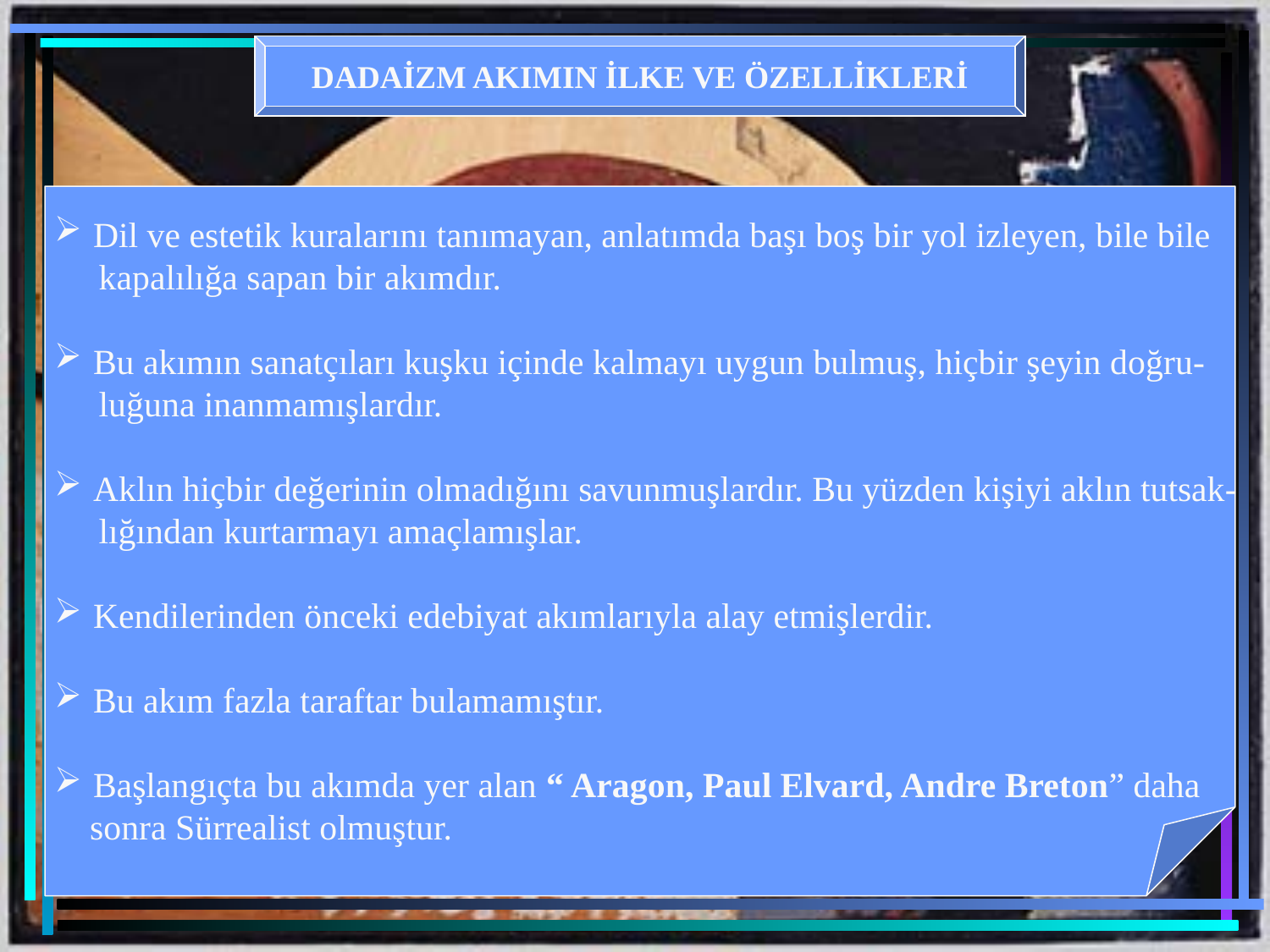

DADAİZM AKIMIN İLKE VE ÖZELLİKLERİ

 Dil ve estetik kuralarını tanımayan, anlatımda başı boş bir yol izleyen, bile bile
     kapalılığa sapan bir akımdır.

 Bu akımın sanatçıları kuşku içinde kalmayı uygun bulmuş, hiçbir şeyin doğru-
     luğuna inanmamışlardır.

 Aklın hiçbir değerinin olmadığını savunmuşlardır. Bu yüzden kişiyi aklın tutsak-
     lığından kurtarmayı amaçlamışlar.

 Kendilerinden önceki edebiyat akımlarıyla alay etmişlerdir.

 Bu akım fazla taraftar bulamamıştır.

 Başlangıçta bu akımda yer alan “ Aragon, Paul Elvard, Andre Breton” daha
    sonra Sürrealist olmuştur.
www.turkedebiyati.org